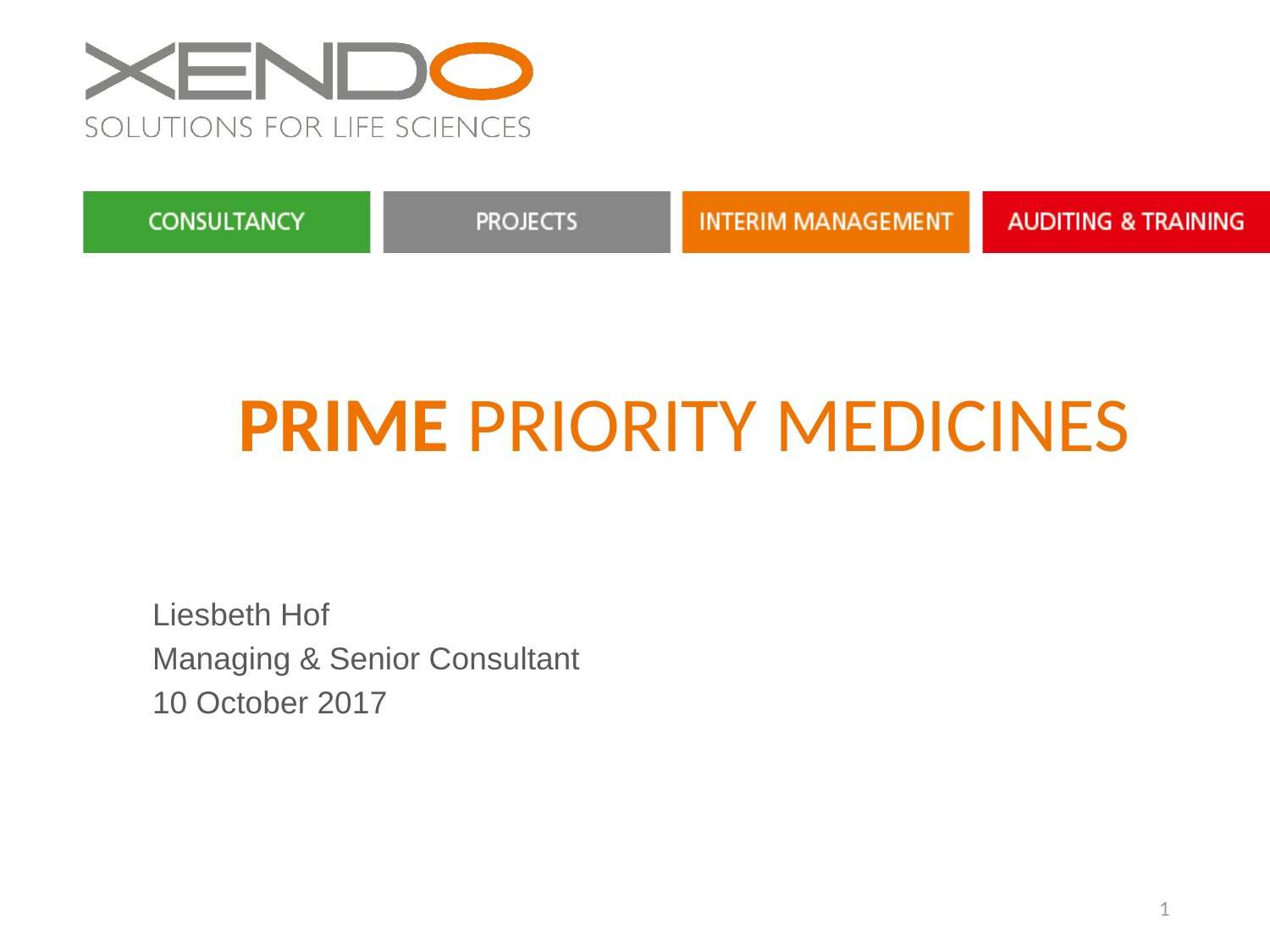

PRIME PRIORITY MEDICINES

Liesbeth Hof
Managing & Senior Consultant
10 October 2017

1